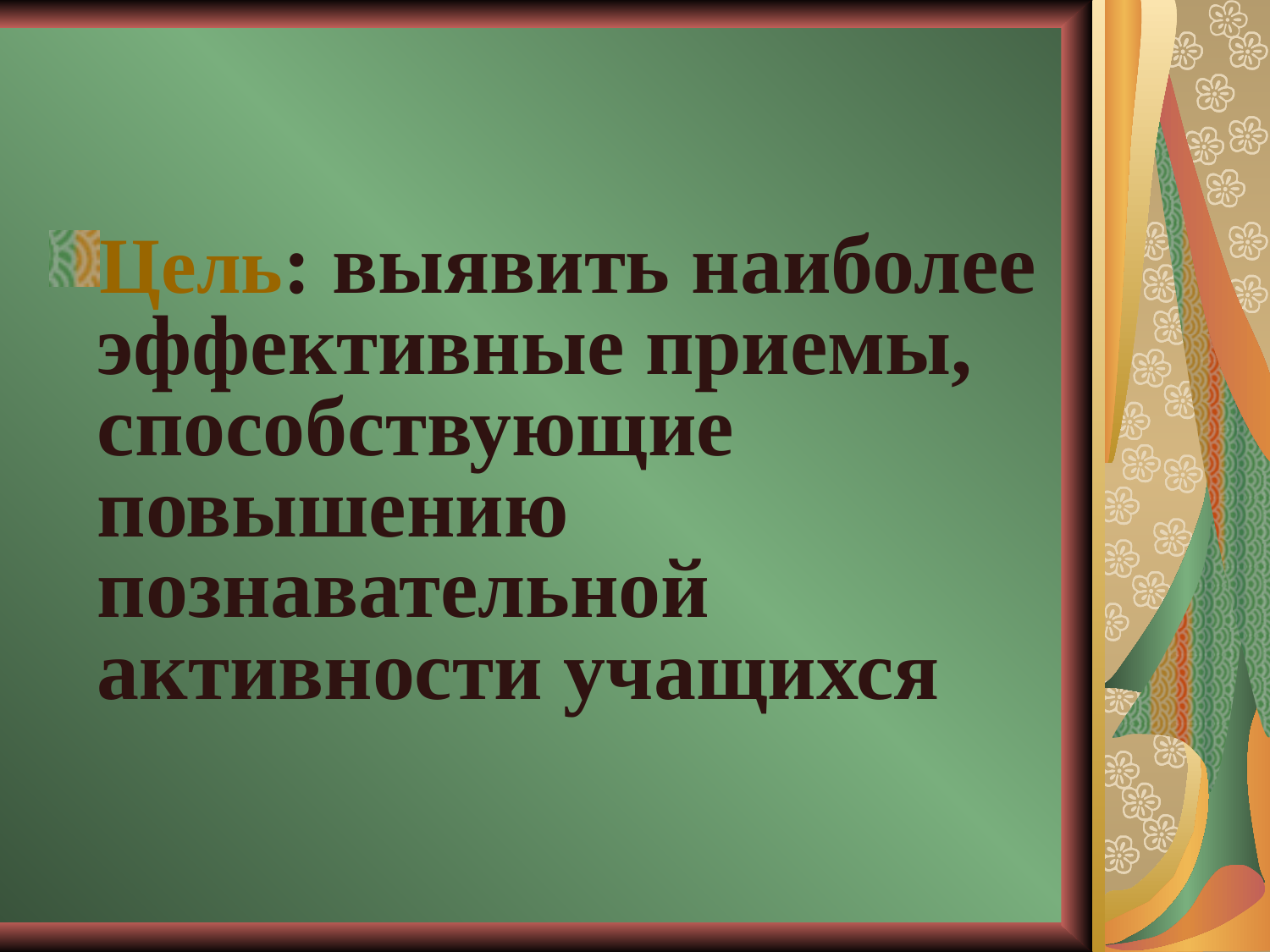

#
Цель: выявить наиболее эффективные приемы, способствующие повышению познавательной активности учащихся